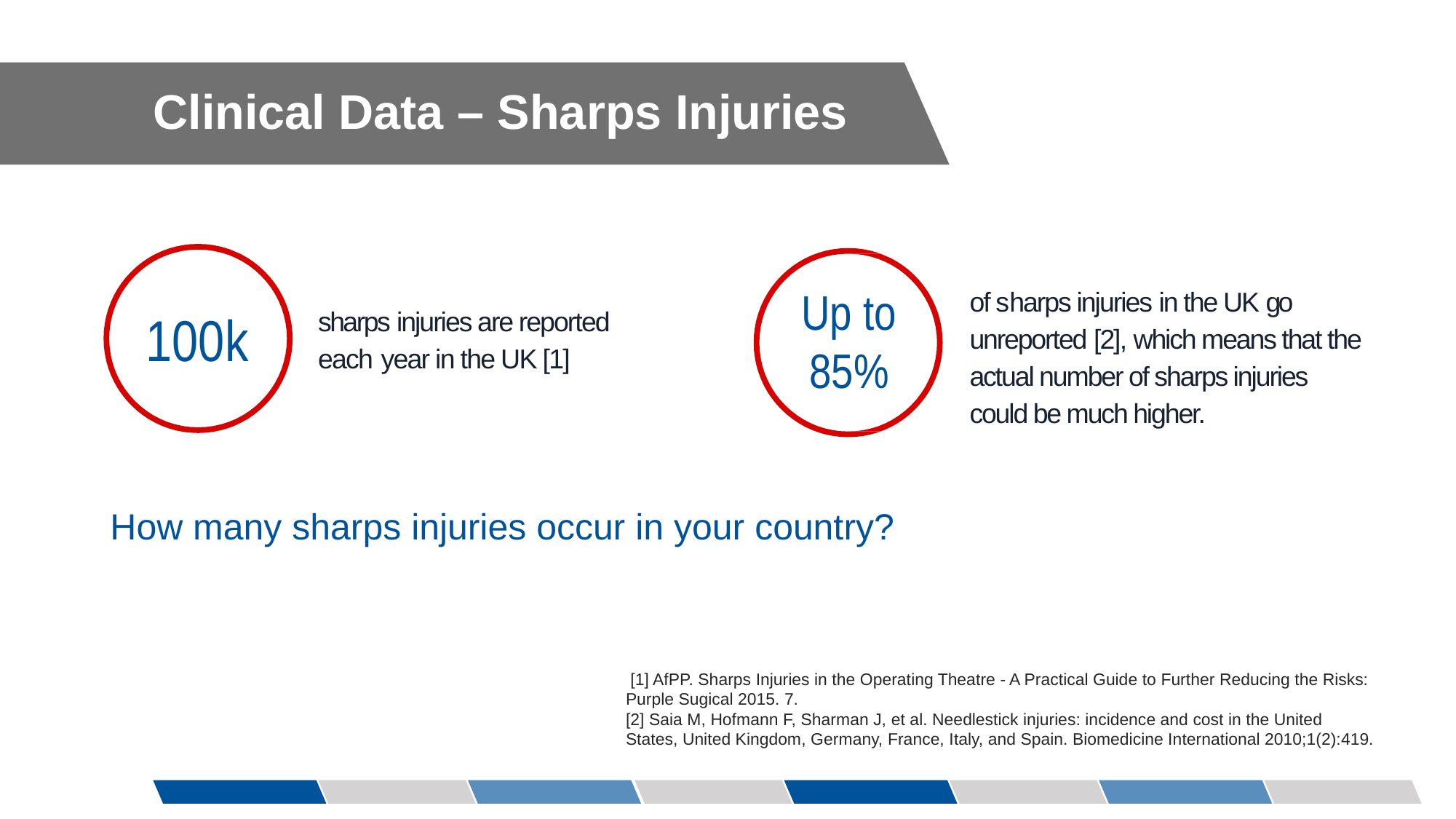

Clinical Data – Sharps Injuries

of sharps injuries in the UK go  unreported [2], which means that the actual number of sharps injuries could be much higher.
Up to 85%
sharps injuries are reported each year in the UK [1]
100k
How many sharps injuries occur in your country?
 [1] AfPP. Sharps Injuries in the Operating Theatre - A Practical Guide to Further Reducing the Risks: Purple Sugical 2015. 7.
[2] Saia M, Hofmann F, Sharman J, et al. Needlestick injuries: incidence and cost in the United States, United Kingdom, Germany, France, Italy, and Spain. Biomedicine International 2010;1(2):419.